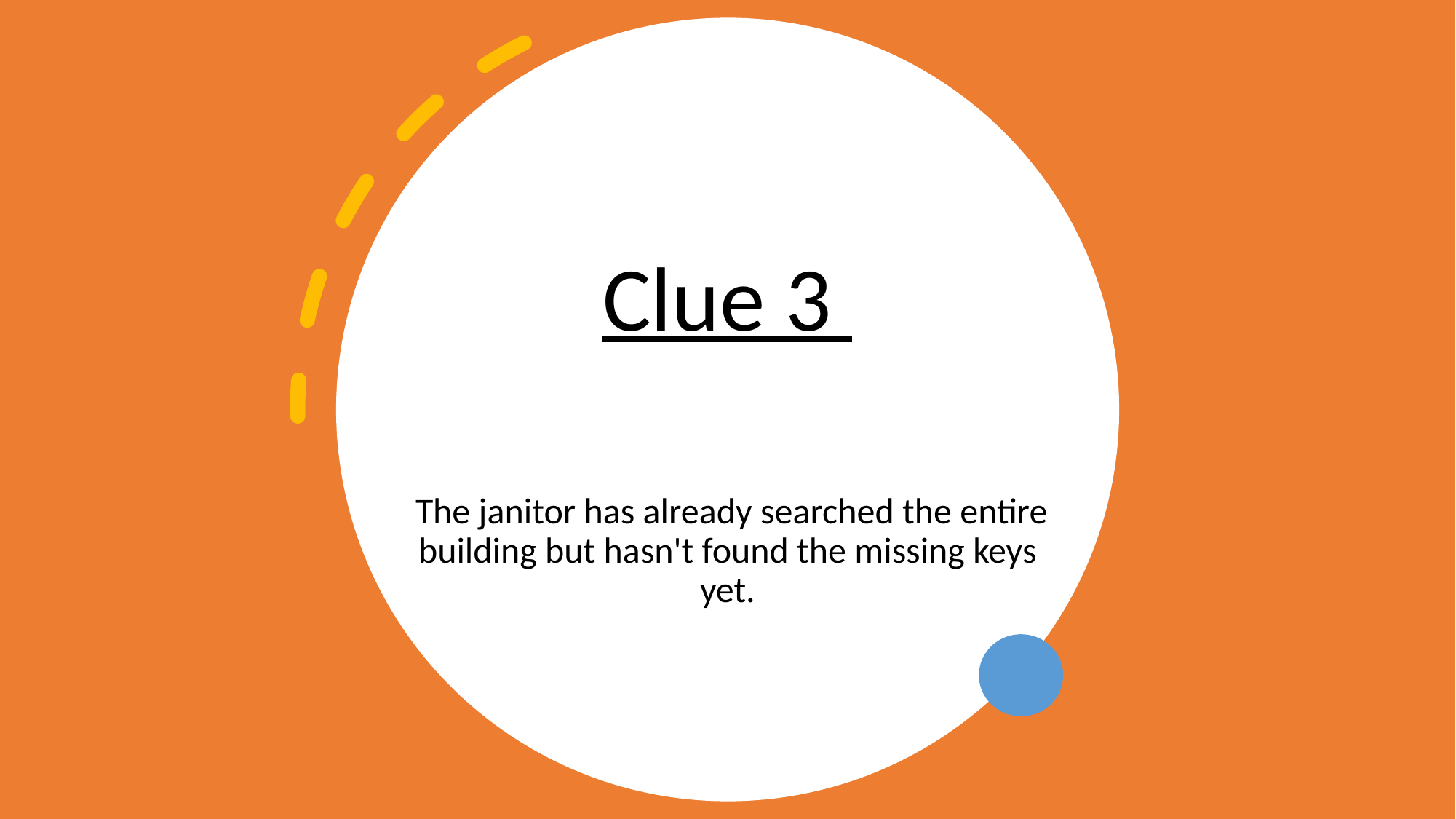

# Clue 3
 The janitor has already searched the entire building but hasn't found the missing keys yet.